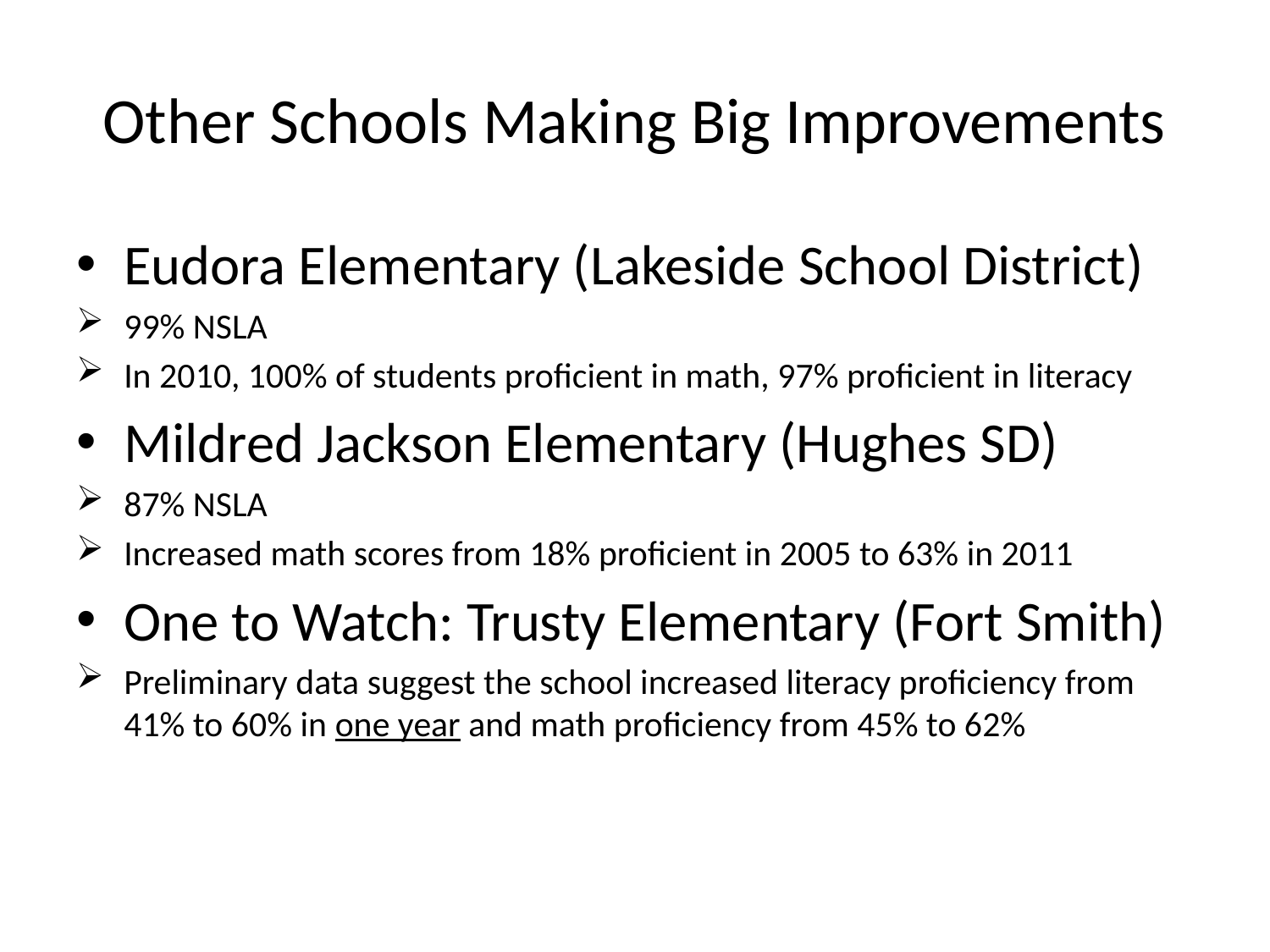

# Other Schools Making Big Improvements
Eudora Elementary (Lakeside School District)
99% NSLA
In 2010, 100% of students proficient in math, 97% proficient in literacy
Mildred Jackson Elementary (Hughes SD)
87% NSLA
Increased math scores from 18% proficient in 2005 to 63% in 2011
One to Watch: Trusty Elementary (Fort Smith)
Preliminary data suggest the school increased literacy proficiency from 41% to 60% in one year and math proficiency from 45% to 62%